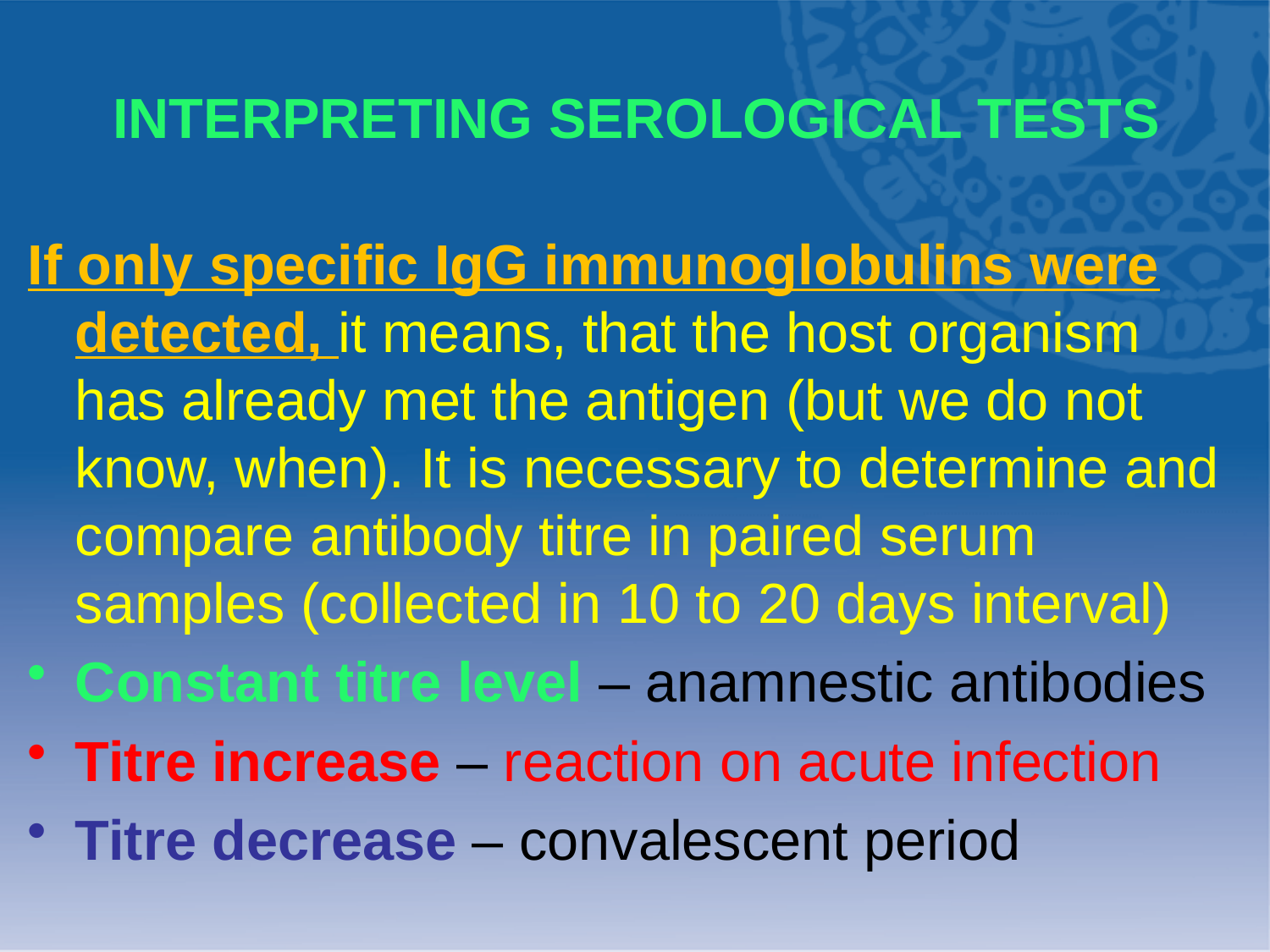

INTERPRETING SEROLOGICAL TESTS
If only specific IgG immunoglobulins were detected, it means, that the host organism has already met the antigen (but we do not know, when). It is necessary to determine and compare antibody titre in paired serum samples (collected in 10 to 20 days interval)
Constant titre level – anamnestic antibodies
Titre increase – reaction on acute infection
Titre decrease – convalescent period